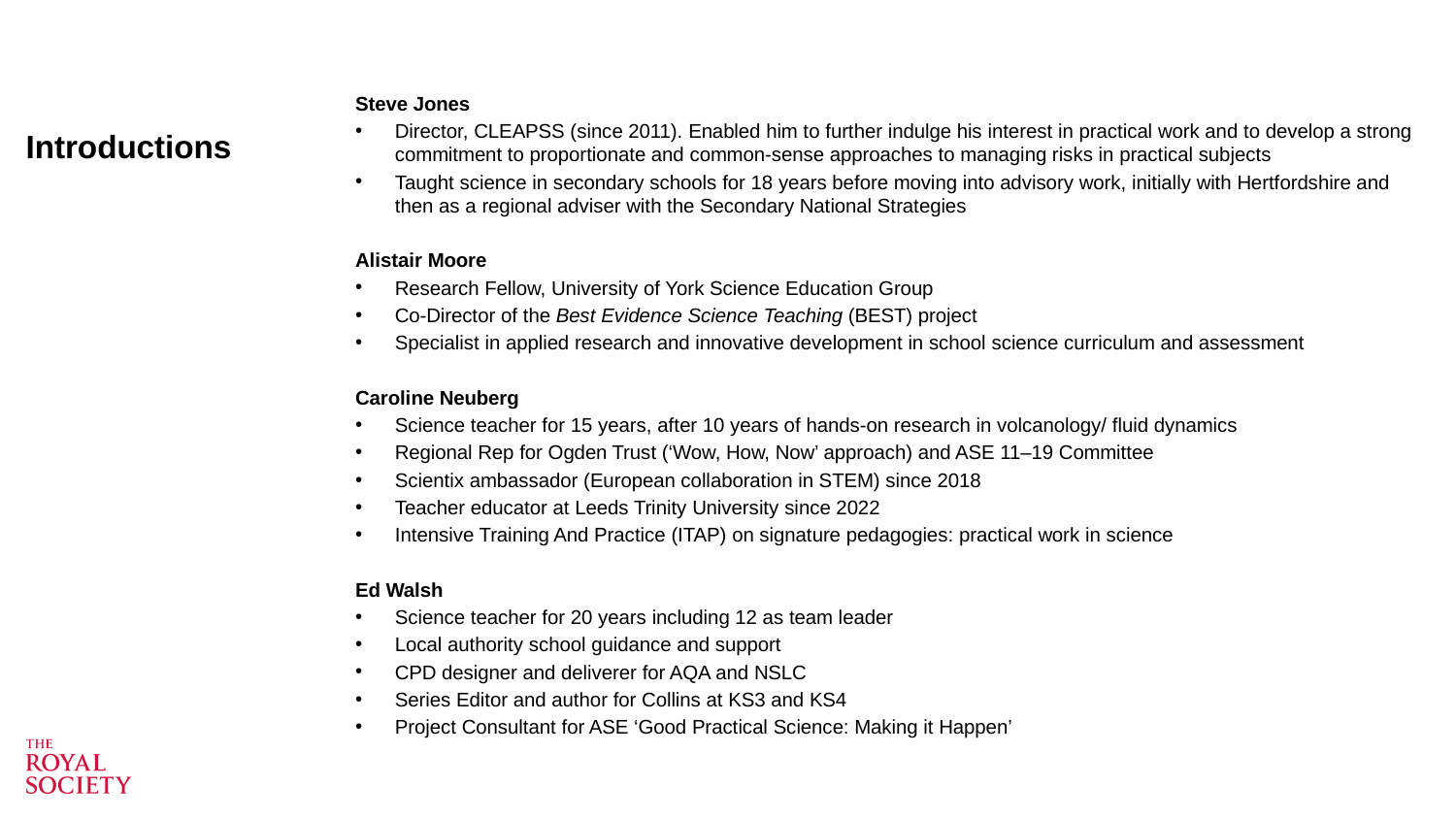

Steve Jones
Director, CLEAPSS (since 2011). Enabled him to further indulge his interest in practical work and to develop a strong commitment to proportionate and common-sense approaches to managing risks in practical subjects
Taught science in secondary schools for 18 years before moving into advisory work, initially with Hertfordshire and then as a regional adviser with the Secondary National Strategies

Alistair Moore
Research Fellow, University of York Science Education Group
Co-Director of the Best Evidence Science Teaching (BEST) project
Specialist in applied research and innovative development in school science curriculum and assessment

Caroline Neuberg
Science teacher for 15 years, after 10 years of hands-on research in volcanology/ fluid dynamics
Regional Rep for Ogden Trust (‘Wow, How, Now’ approach) and ASE 11–19 Committee
Scientix ambassador (European collaboration in STEM) since 2018
Teacher educator at Leeds Trinity University since 2022
Intensive Training And Practice (ITAP) on signature pedagogies: practical work in science

Ed Walsh
Science teacher for 20 years including 12 as team leader
Local authority school guidance and support
CPD designer and deliverer for AQA and NSLC
Series Editor and author for Collins at KS3 and KS4
Project Consultant for ASE ‘Good Practical Science: Making it Happen’
# Introductions